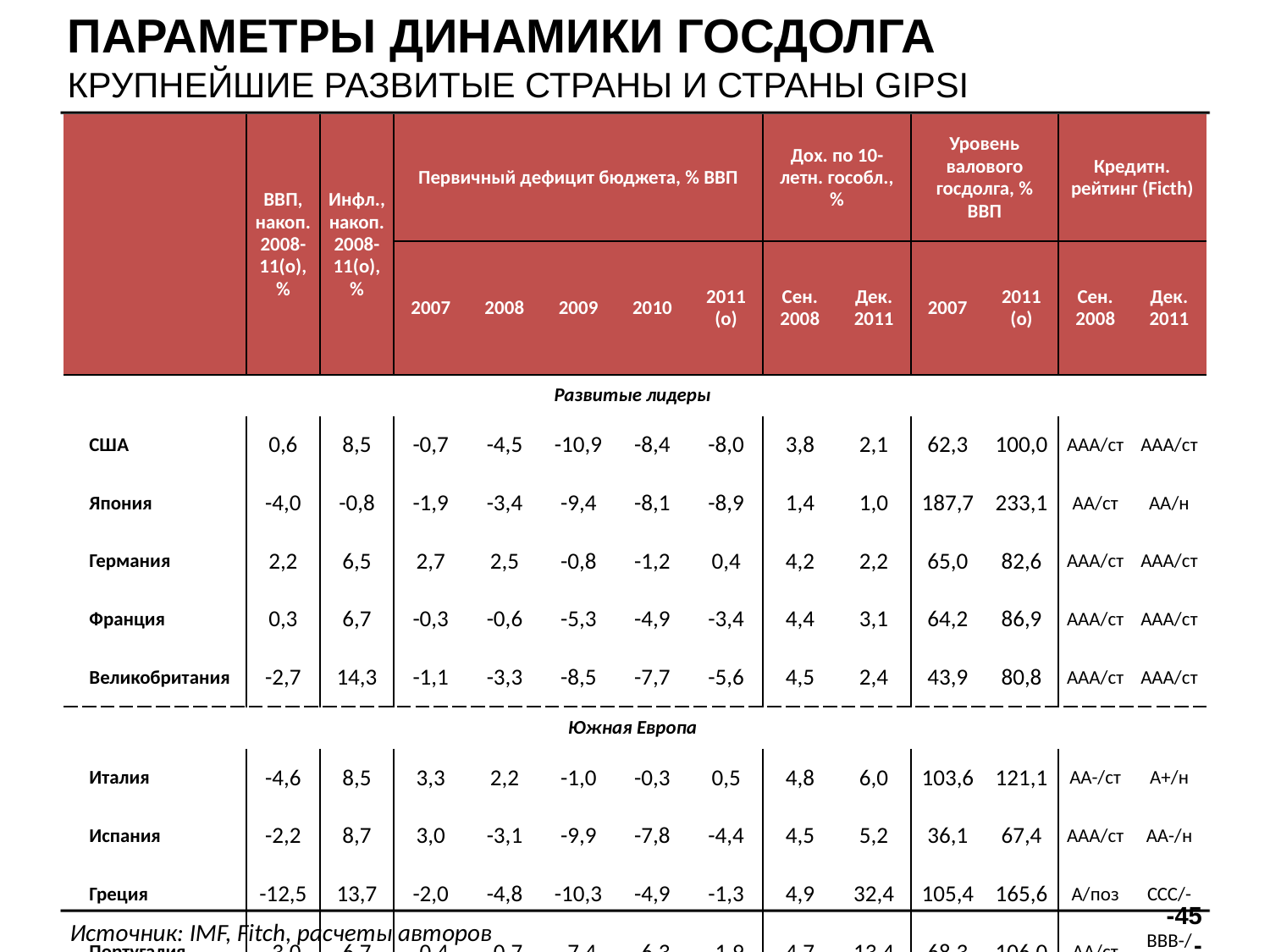

Параметры динамики госдолга
крупнейшие развитые страны и страны gipsi
|  | ВВП, накоп. 2008-11(о), % | Инфл., накоп. 2008-11(о), % | Первичный дефицит бюджета, % ВВП |  |  |  |  | Дох. по 10-летн. гособл., % |  | Уровень валового госдолга, % ВВП |  | Кредитн. рейтинг (Ficth) |  |
| --- | --- | --- | --- | --- | --- | --- | --- | --- | --- | --- | --- | --- | --- |
|  |  |  | 2007 | 2008 | 2009 | 2010 | 2011 (о) | Сен. 2008 | Дек. 2011 | 2007 | 2011 (о) | Сен. 2008 | Дек. 2011 |
| Развитые лидеры |  |  |  |  |  |  |  |  |  |  |  |  |  |
| США | 0,6 | 8,5 | -0,7 | -4,5 | -10,9 | -8,4 | -8,0 | 3,8 | 2,1 | 62,3 | 100,0 | ААА/ст | ААА/ст |
| Япония | -4,0 | -0,8 | -1,9 | -3,4 | -9,4 | -8,1 | -8,9 | 1,4 | 1,0 | 187,7 | 233,1 | АА/ст | АА/н |
| Германия | 2,2 | 6,5 | 2,7 | 2,5 | -0,8 | -1,2 | 0,4 | 4,2 | 2,2 | 65,0 | 82,6 | ААА/ст | ААА/ст |
| Франция | 0,3 | 6,7 | -0,3 | -0,6 | -5,3 | -4,9 | -3,4 | 4,4 | 3,1 | 64,2 | 86,9 | ААА/ст | ААА/ст |
| Великобритания | -2,7 | 14,3 | -1,1 | -3,3 | -8,5 | -7,7 | -5,6 | 4,5 | 2,4 | 43,9 | 80,8 | ААА/ст | ААА/ст |
| Южная Европа |  |  |  |  |  |  |  |  |  |  |  |  |  |
| Италия | -4,6 | 8,5 | 3,3 | 2,2 | -1,0 | -0,3 | 0,5 | 4,8 | 6,0 | 103,6 | 121,1 | АА-/ст | А+/н |
| Испания | -2,2 | 8,7 | 3,0 | -3,1 | -9,9 | -7,8 | -4,4 | 4,5 | 5,2 | 36,1 | 67,4 | ААА/ст | АА-/н |
| Греция | -12,5 | 13,7 | -2,0 | -4,8 | -10,3 | -4,9 | -1,3 | 4,9 | 32,4 | 105,4 | 165,6 | А/поз | ССС/- |
| Португалия | -3,0 | 6,7 | -0,4 | -0,7 | -7,4 | -6,3 | -1,9 | 4,7 | 13,4 | 68,3 | 106,0 | АА/ст | BBB-/н. |
 -45-
Источник: IMF, Fitch, расчеты авторов